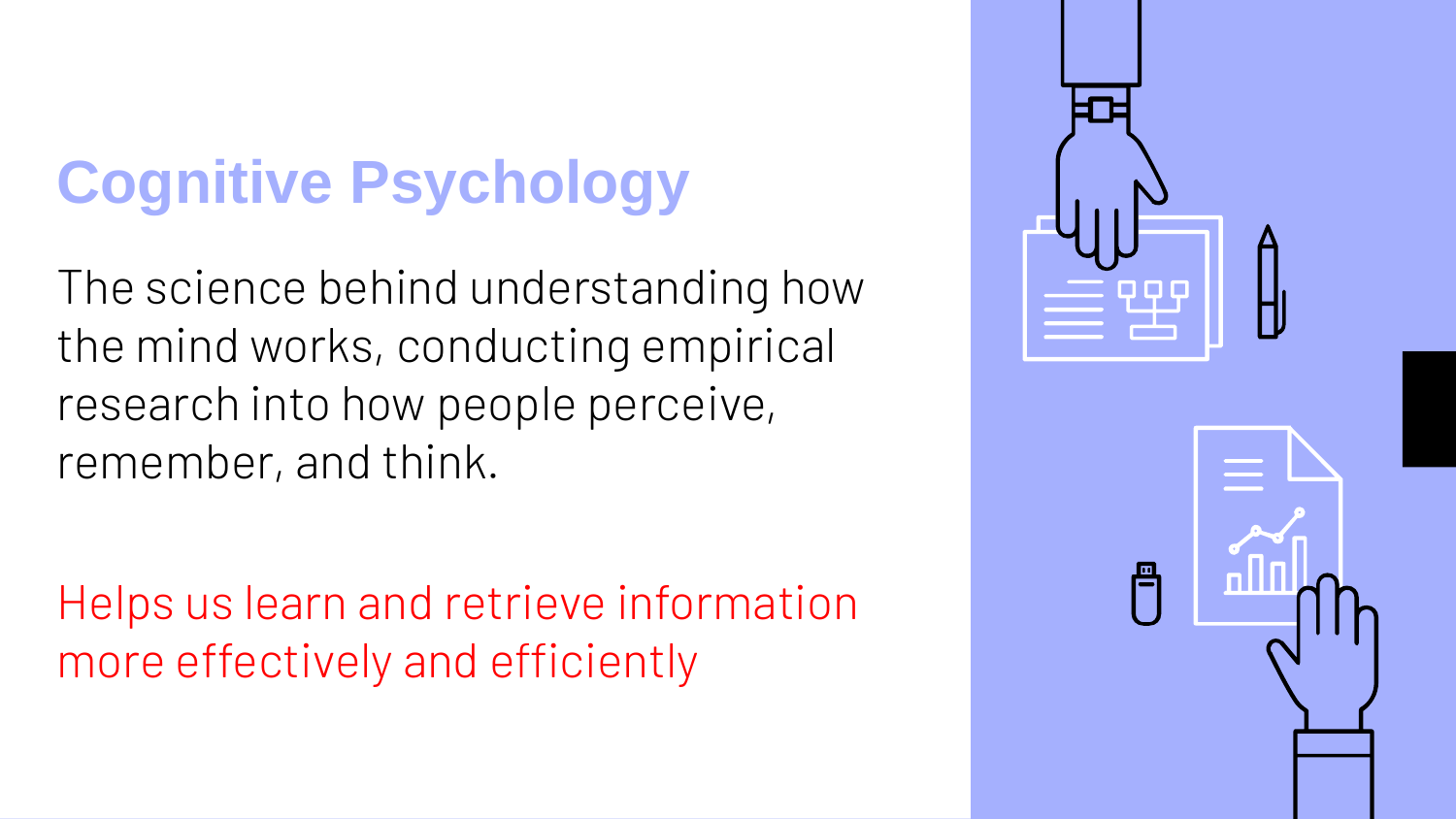

# Cognitive Psychology
The science behind understanding how the mind works, conducting empirical research into how people perceive, remember, and think.

Helps us learn and retrieve information more effectively and efficiently